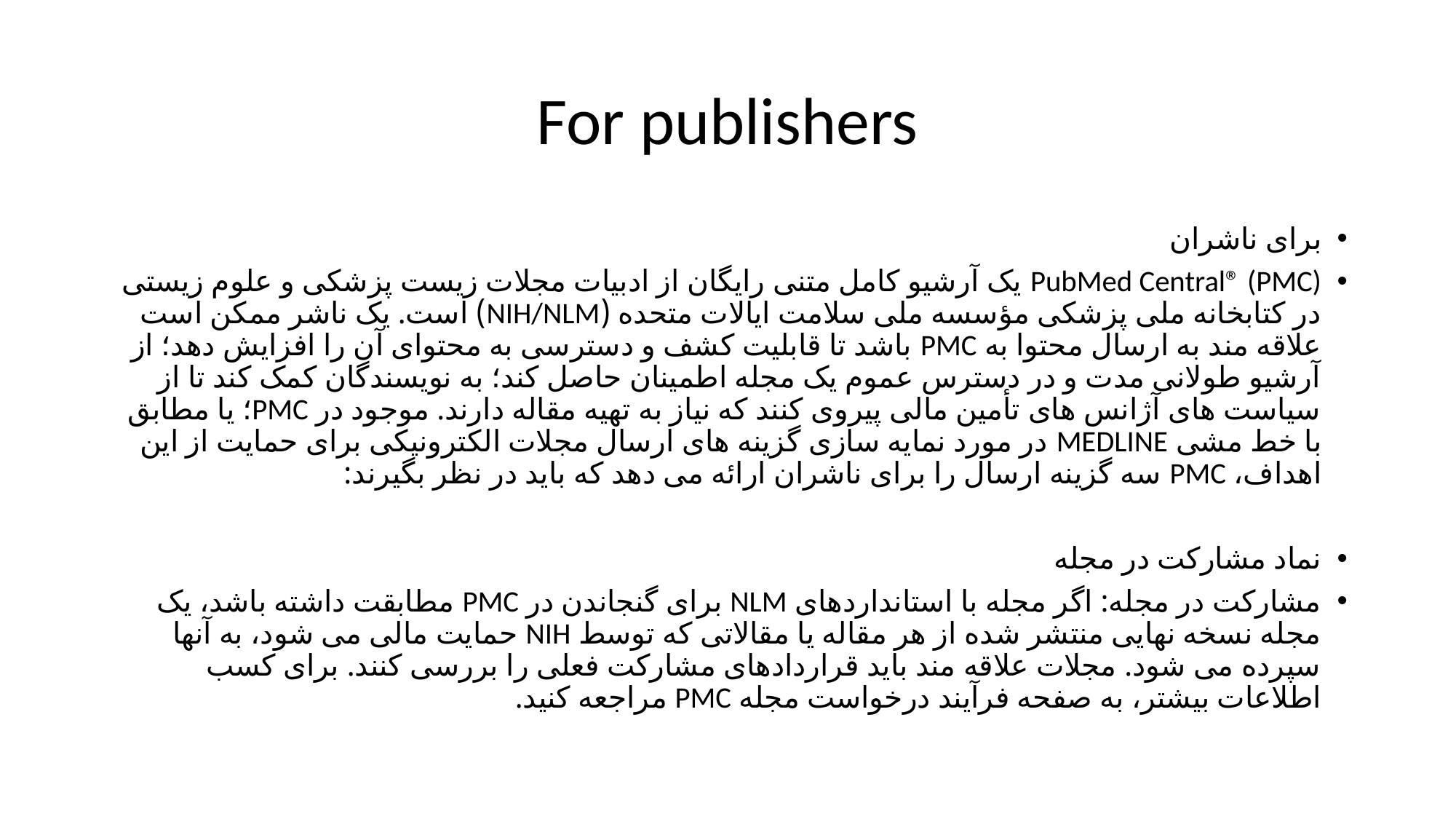

# For publishers
برای ناشران
PubMed Central® (PMC) یک آرشیو کامل متنی رایگان از ادبیات مجلات زیست پزشکی و علوم زیستی در کتابخانه ملی پزشکی مؤسسه ملی سلامت ایالات متحده (NIH/NLM) است. یک ناشر ممکن است علاقه مند به ارسال محتوا به PMC باشد تا قابلیت کشف و دسترسی به محتوای آن را افزایش دهد؛ از آرشیو طولانی مدت و در دسترس عموم یک مجله اطمینان حاصل کند؛ به نویسندگان کمک کند تا از سیاست های آژانس های تأمین مالی پیروی کنند که نیاز به تهیه مقاله دارند. موجود در PMC؛ یا مطابق با خط مشی MEDLINE در مورد نمایه سازی گزینه های ارسال مجلات الکترونیکی برای حمایت از این اهداف، PMC سه گزینه ارسال را برای ناشران ارائه می دهد که باید در نظر بگیرند:

نماد مشارکت در مجله
مشارکت در مجله: اگر مجله با استانداردهای NLM برای گنجاندن در PMC مطابقت داشته باشد، یک مجله نسخه نهایی منتشر شده از هر مقاله یا مقالاتی که توسط NIH حمایت مالی می شود، به آنها سپرده می شود. مجلات علاقه مند باید قراردادهای مشارکت فعلی را بررسی کنند. برای کسب اطلاعات بیشتر، به صفحه فرآیند درخواست مجله PMC مراجعه کنید.